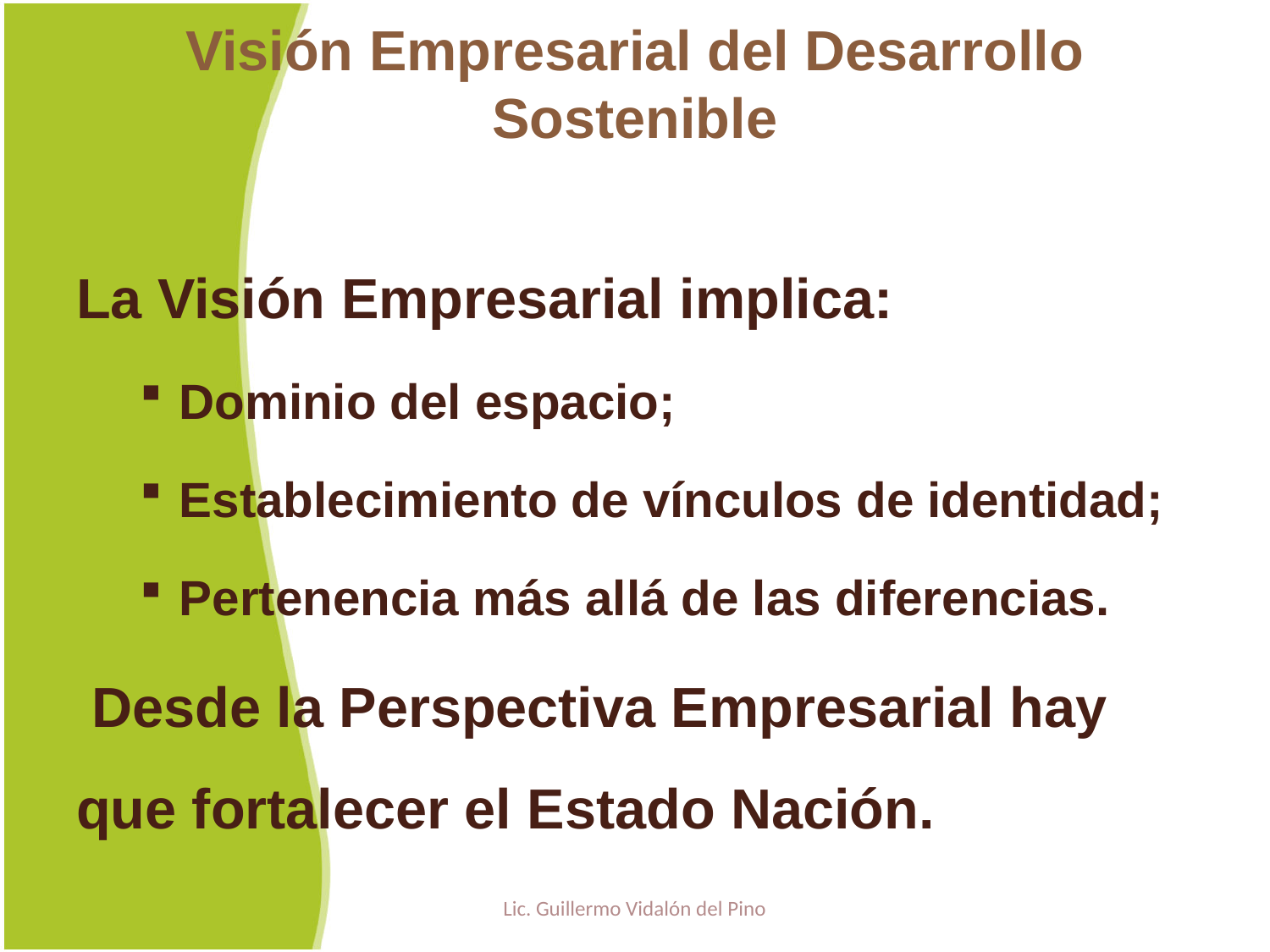

# Visión Empresarial del Desarrollo Sostenible
La Visión Empresarial implica:
Dominio del espacio;
Establecimiento de vínculos de identidad;
Pertenencia más allá de las diferencias.
 Desde la Perspectiva Empresarial hay que fortalecer el Estado Nación.
Lic. Guillermo Vidalón del Pino